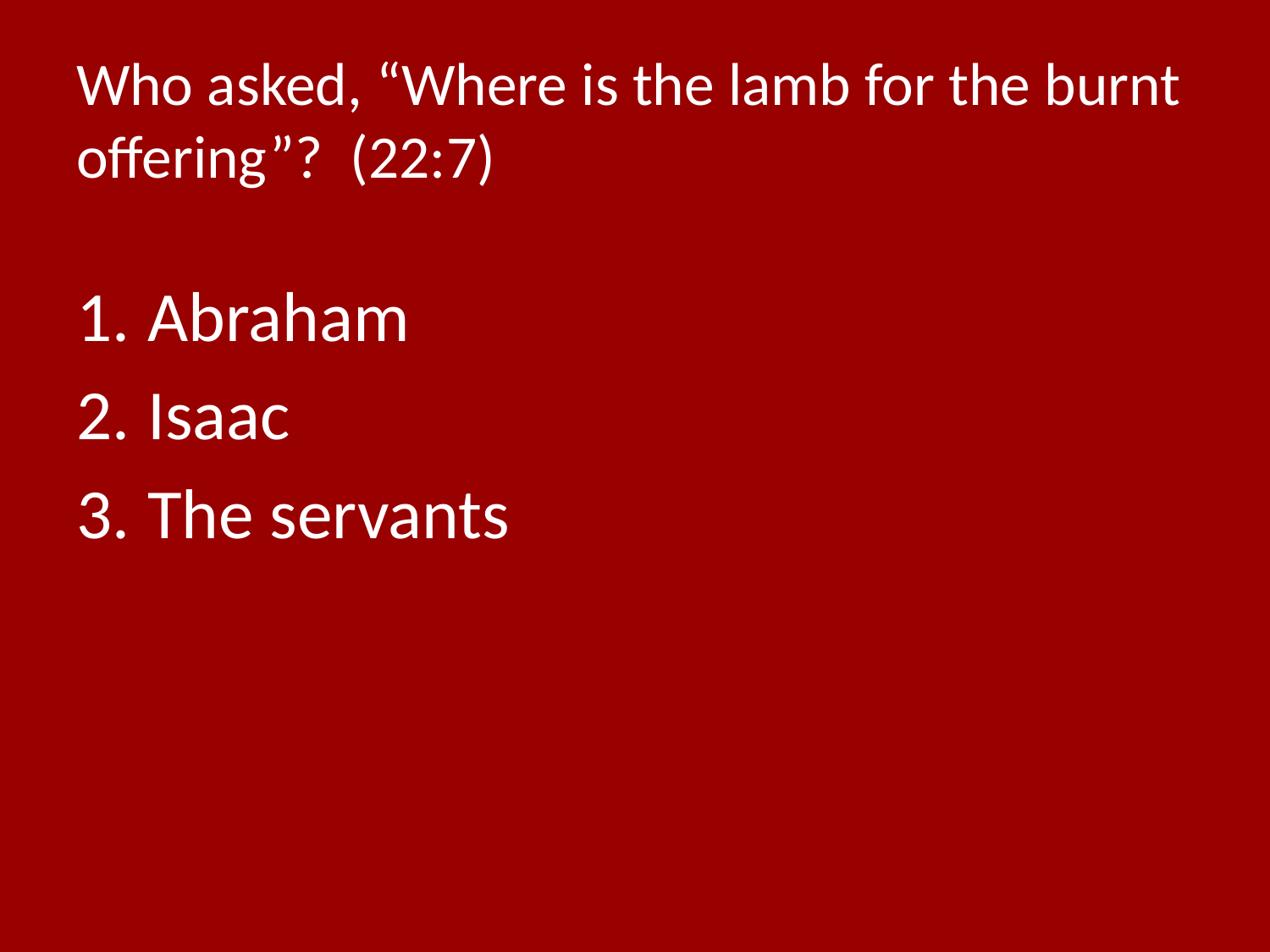

# Who asked, “Where is the lamb for the burnt offering”?  (22:7)
Abraham
Isaac
The servants